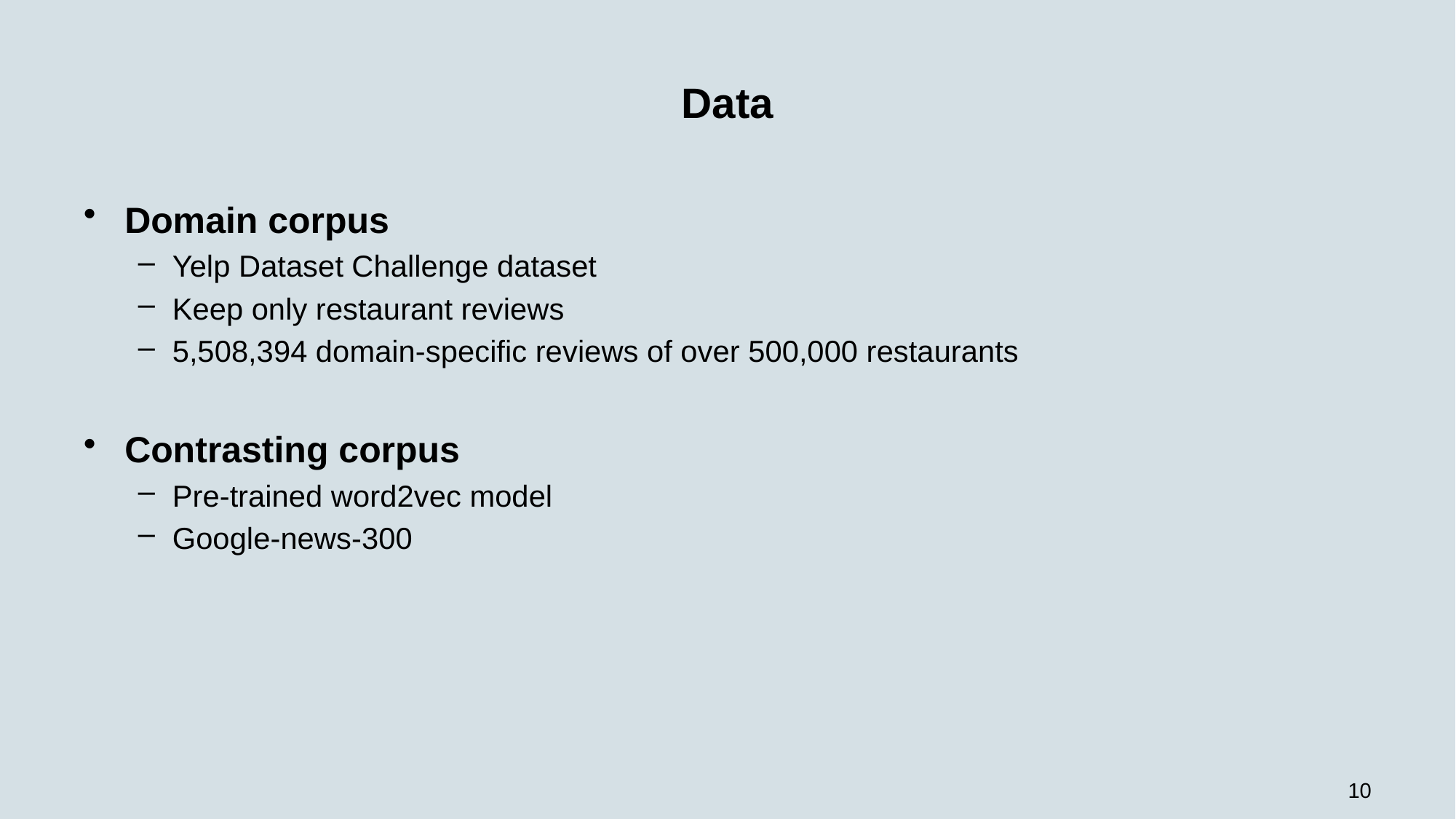

# Data
Domain corpus
Yelp Dataset Challenge dataset
Keep only restaurant reviews
5,508,394 domain-specific reviews of over 500,000 restaurants

Contrasting corpus
Pre-trained word2vec model
Google-news-300

10